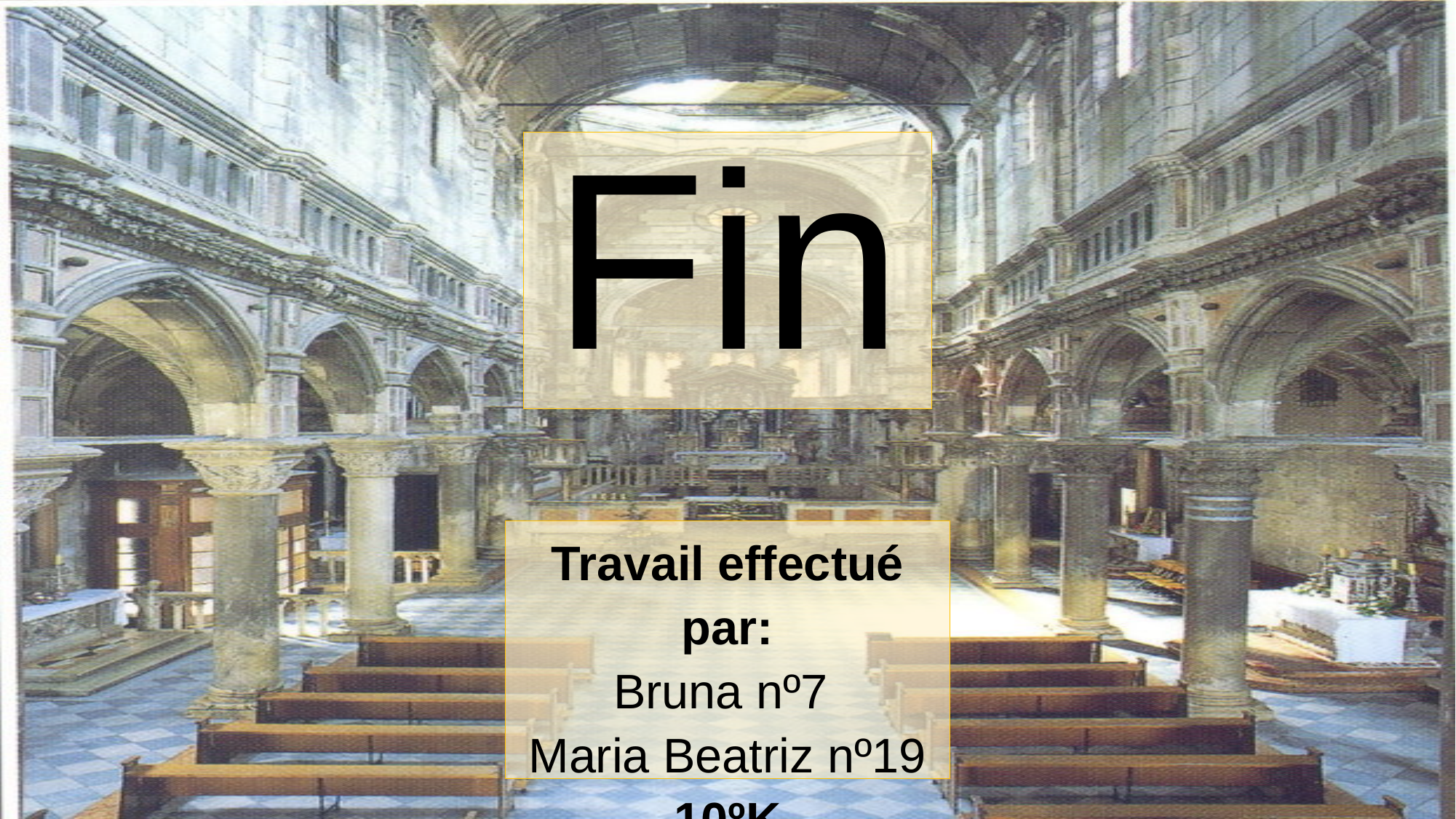

# Fin
Travail effectué par:
Bruna nº7
Maria Beatriz nº19
10ºK